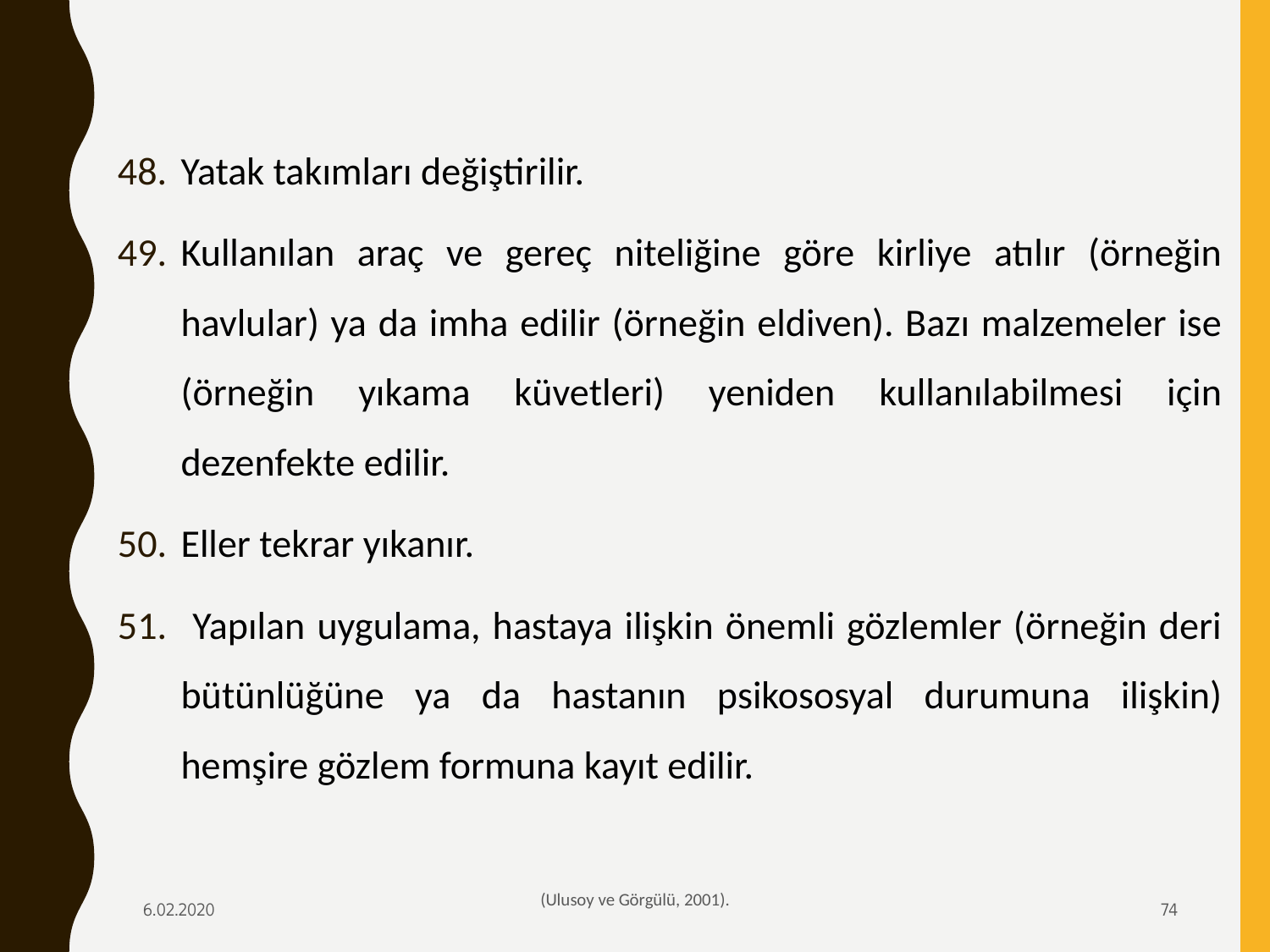

Yatak takımları değiştirilir.
Kullanılan araç ve gereç niteliğine göre kirliye atılır (örneğin havlular) ya da imha edilir (örneğin eldiven). Bazı malzemeler ise (örneğin yıkama küvetleri) yeniden kullanılabilmesi için dezenfekte edilir.
Eller tekrar yıkanır.
 Yapılan uygulama, hastaya ilişkin önemli gözlemler (örneğin deri bütünlüğüne ya da hastanın psikososyal durumuna ilişkin) hemşire gözlem formuna kayıt edilir.
6.02.2020
(Ulusoy ve Görgülü, 2001).

74